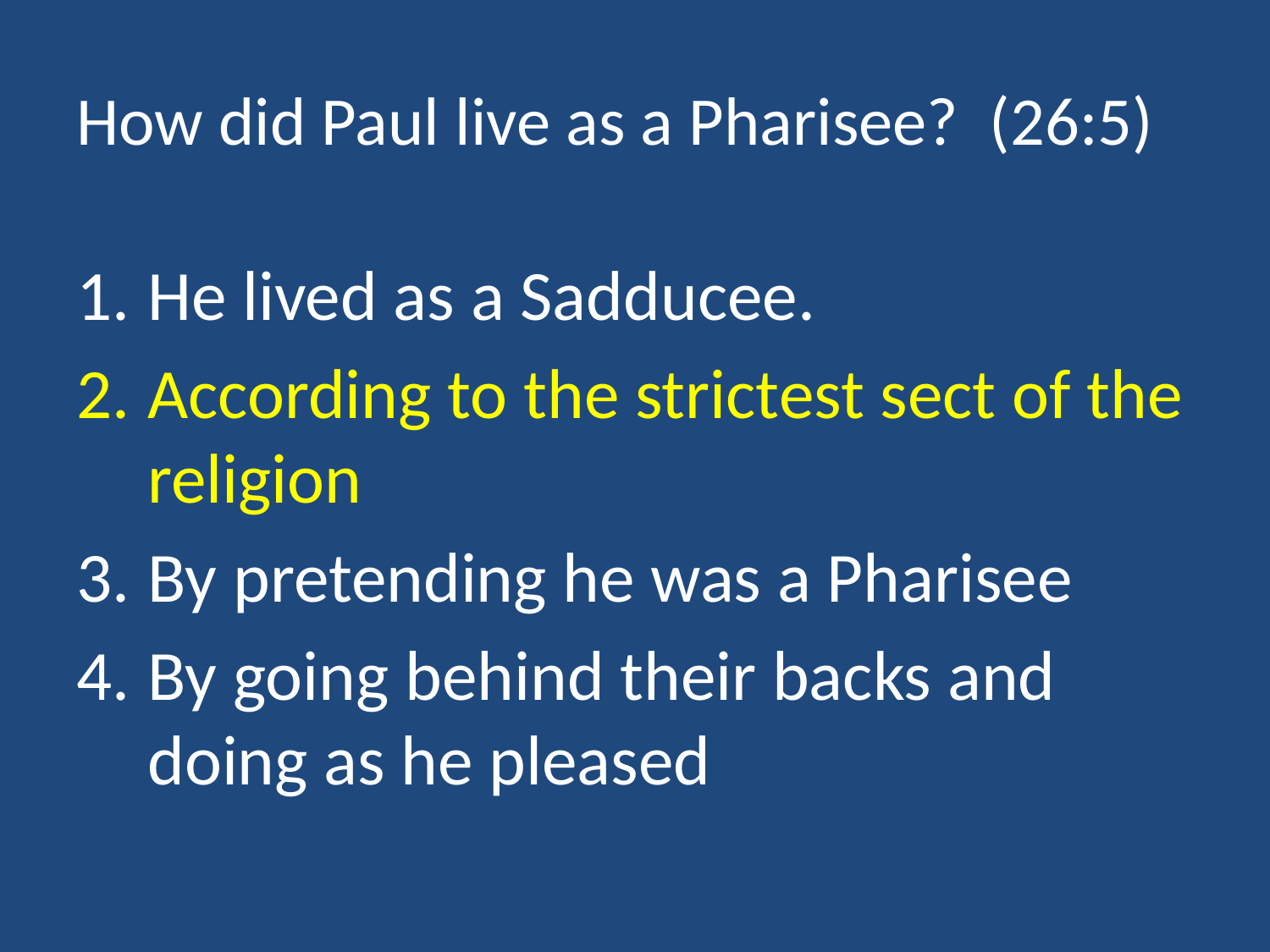

# How did Paul live as a Pharisee?  (26:5)
He lived as a Sadducee.
According to the strictest sect of the religion
By pretending he was a Pharisee
By going behind their backs and doing as he pleased